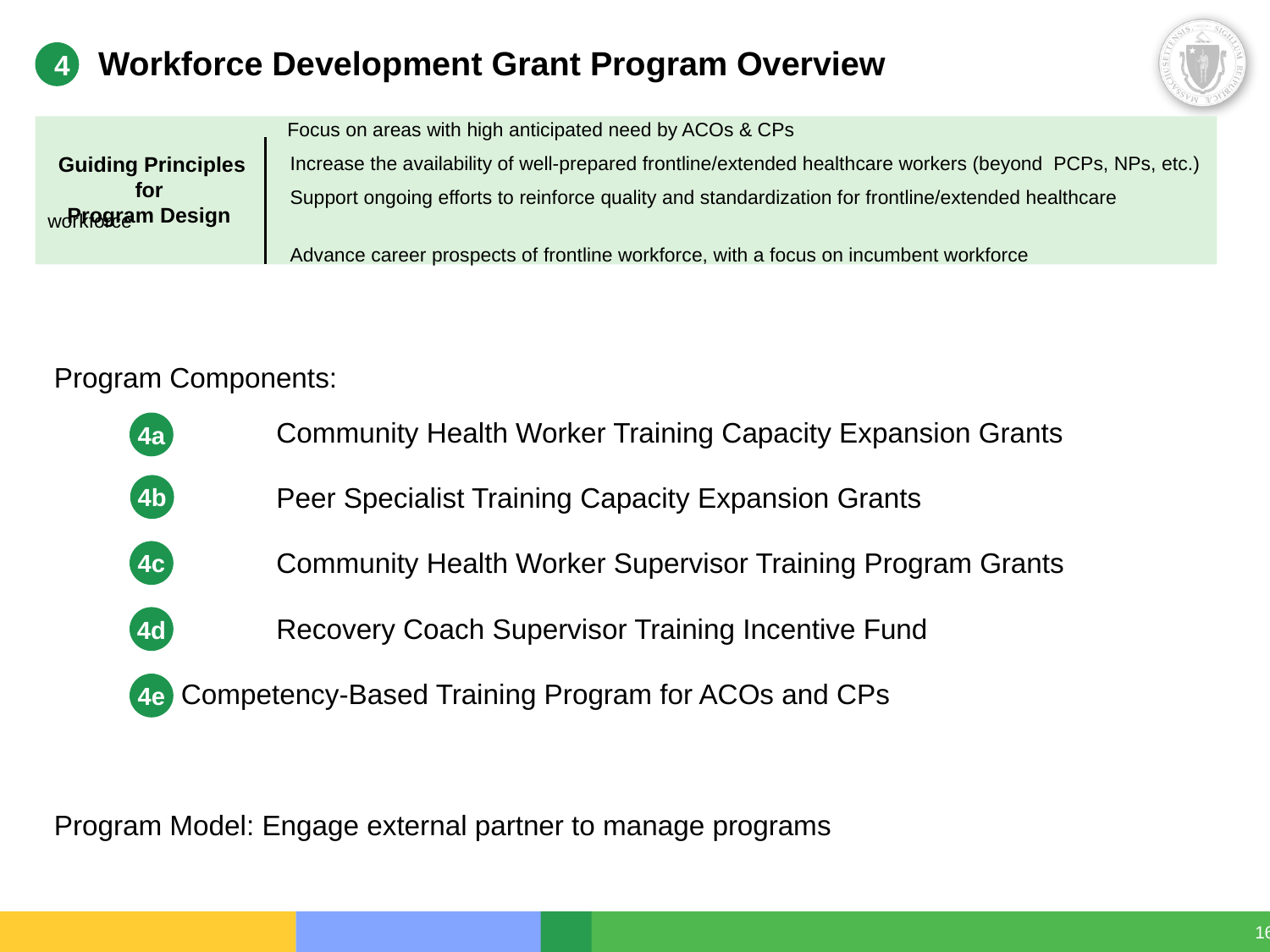

4
# Workforce Development Grant Program Overview
	                   Focus on areas with high anticipated need by ACOs & CPs
	                     Increase the availability of well-prepared frontline/extended healthcare workers (beyond  PCPs, NPs, etc.)
	                     Support ongoing efforts to reinforce quality and standardization for frontline/extended healthcare workforce
	                     Advance career prospects of frontline workforce, with a focus on incumbent workforce
Guiding Principles
for
Program Design

Program Components:
	Community Health Worker Training Capacity Expansion Grants
	Peer Specialist Training Capacity Expansion Grants
	Community Health Worker Supervisor Training Program Grants
	Recovery Coach Supervisor Training Incentive Fund
	Competency-Based Training Program for ACOs and CPs

Program Model: Engage external partner to manage programs
4a
4b
4c
4d
4e